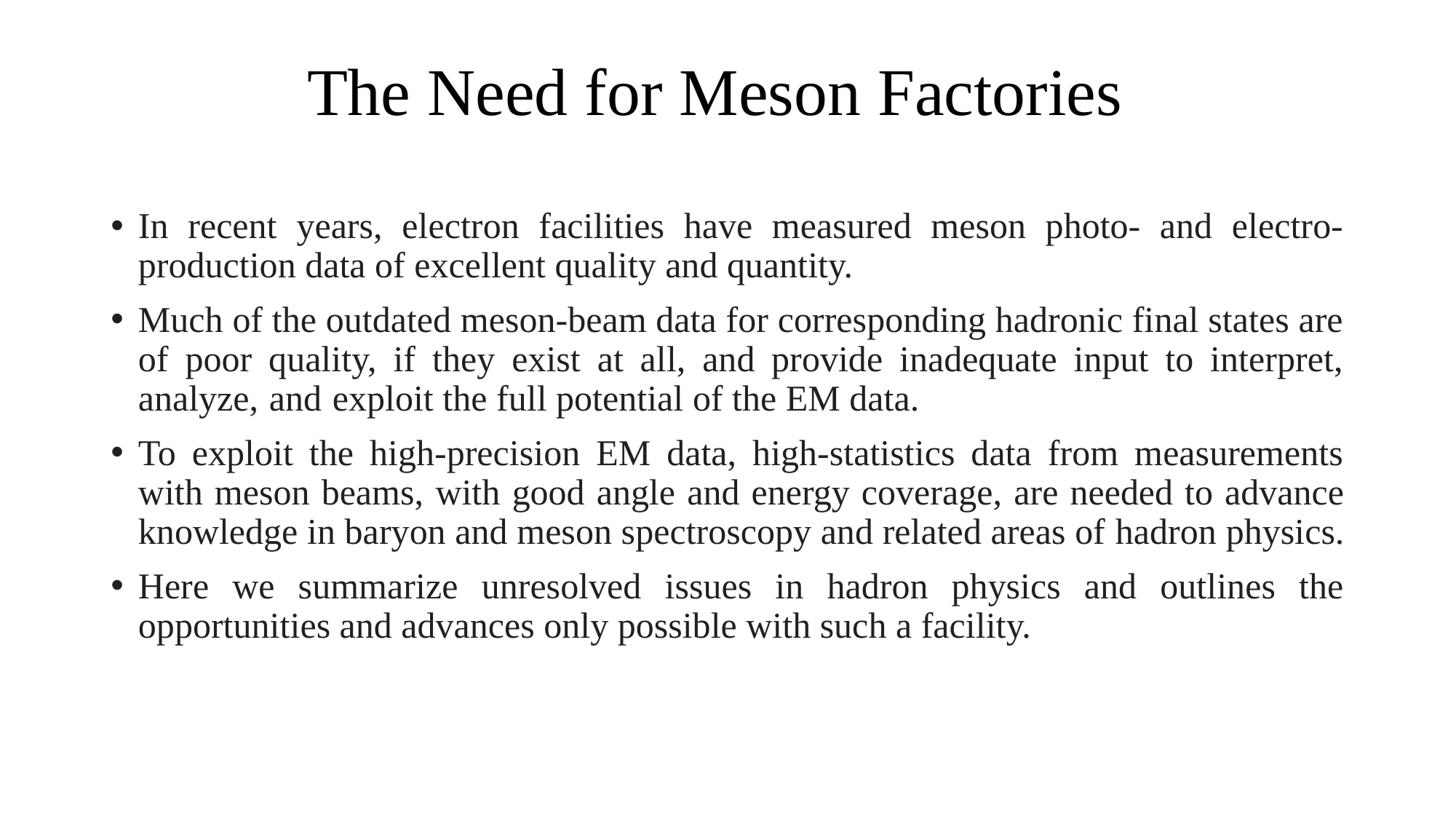

# The Need for Meson Factories
In recent years, electron facilities have measured meson photo- and electro-production data of excellent quality and quantity.
Much of the outdated meson-beam data for corresponding hadronic final states are of poor quality, if they exist at all, and provide inadequate input to interpret, analyze, and exploit the full potential of the EM data.
To exploit the high-precision EM data, high-statistics data from measurements with meson beams, with good angle and energy coverage, are needed to advance knowledge in baryon and meson spectroscopy and related areas of hadron physics.
Here we summarize unresolved issues in hadron physics and outlines the opportunities and advances only possible with such a facility.